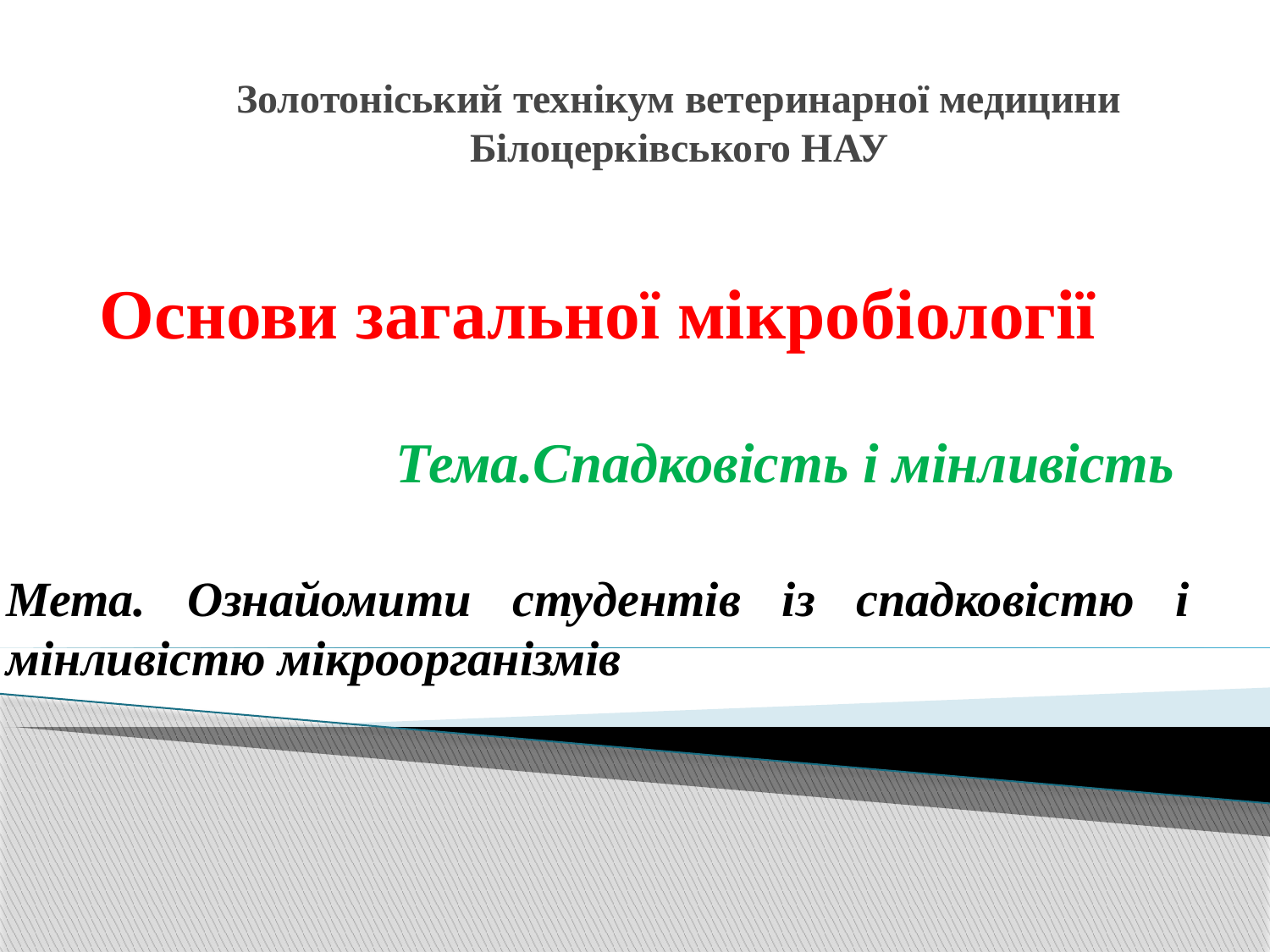

# Золотоніський технікум ветеринарної медицини Білоцерківського НАУ

Основи загальної мікробіології

Тема.Спадковість і мінливість

Мета. Ознайомити студентів із спадковістю і мінливістю мікроорганізмів